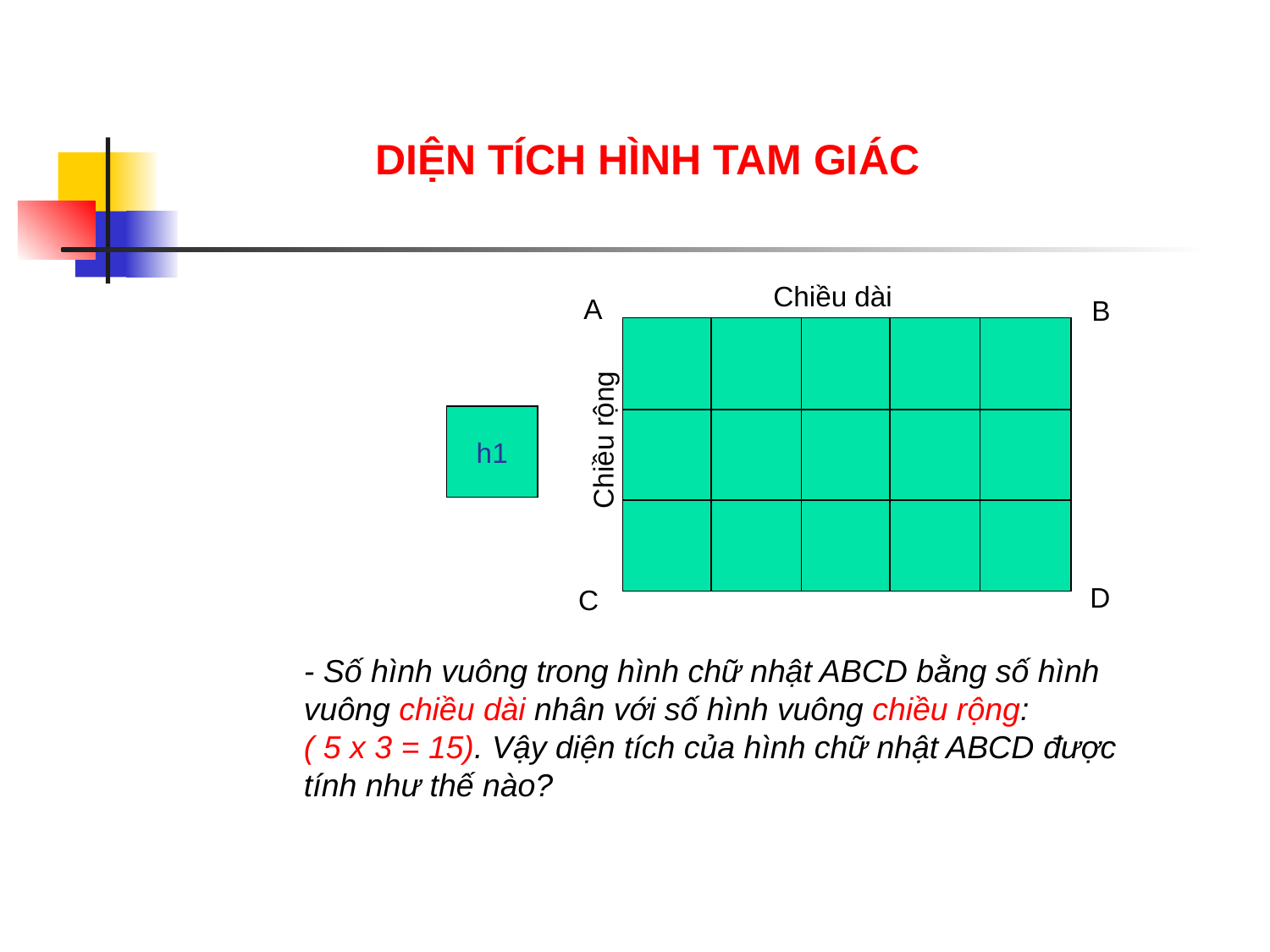

DIỆN TÍCH HÌNH TAM GIÁC
Chiều dài
A
B
D
C

h1

Chiều rộng
- Số hình vuông trong hình chữ nhật ABCD bằng số hình vuông chiều dài nhân với số hình vuông chiều rộng:           ( 5 x 3 = 15). Vậy diện tích của hình chữ nhật ABCD được tính như thế nào?